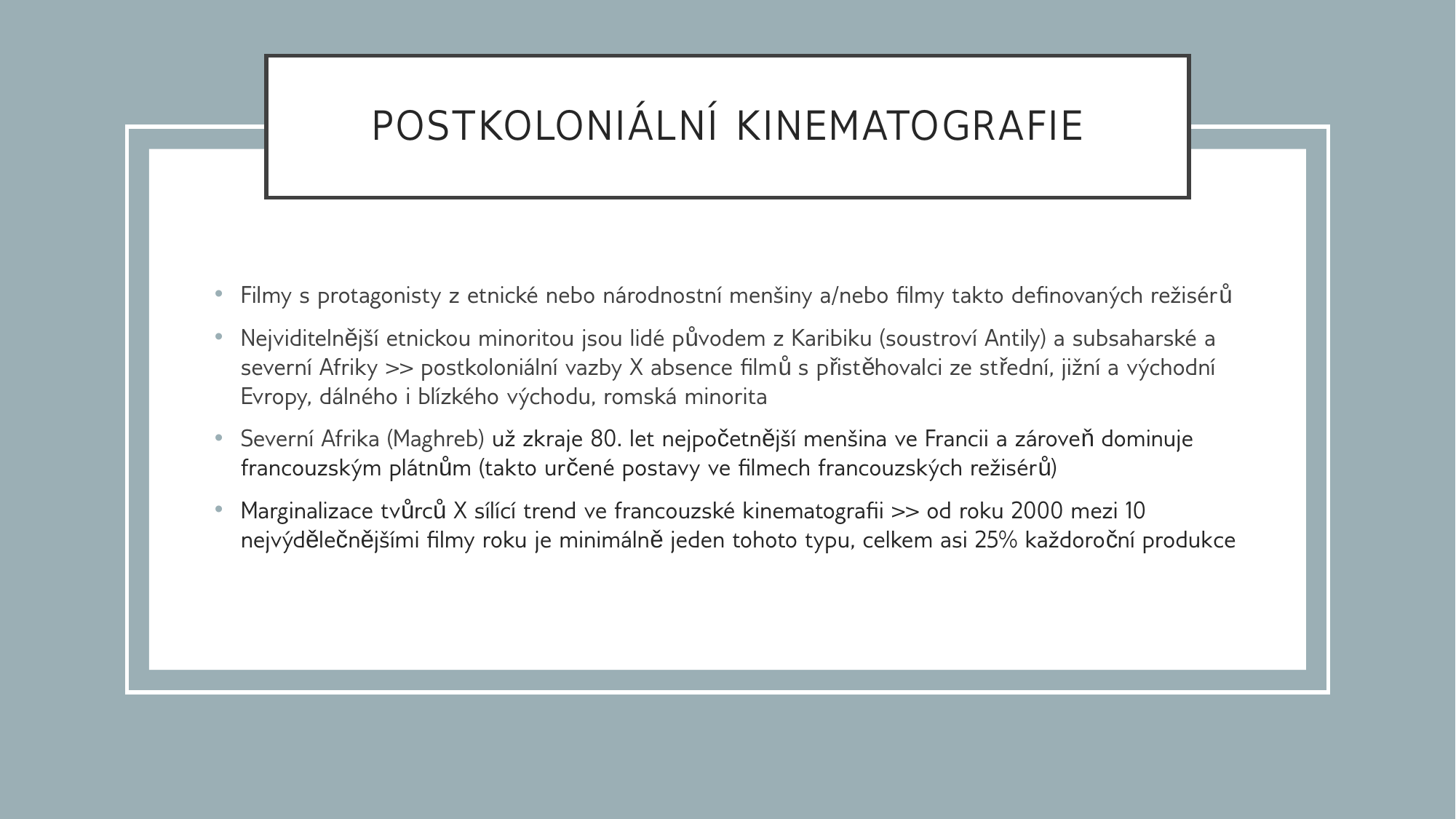

# Postkoloniální kinematografie

Filmy s protagonisty z etnické nebo národnostní menšiny a/nebo filmy takto definovaných režisérů
Nejviditelnější etnickou minoritou jsou lidé původem z Karibiku (soustroví Antily) a subsaharské a severní Afriky >> postkoloniální vazby X absence filmů s přistěhovalci ze střední, jižní a východní Evropy, dálného i blízkého východu, romská minorita
Severní Afrika (Maghreb) už zkraje 80. let nejpočetnější menšina ve Francii a zároveň dominuje francouzským plátnům (takto určené postavy ve filmech francouzských režisérů)
Marginalizace tvůrců X sílící trend ve francouzské kinematografii >> od roku 2000 mezi 10 nejvýdělečnějšími filmy roku je minimálně jeden tohoto typu, celkem asi 25% každoroční produkce